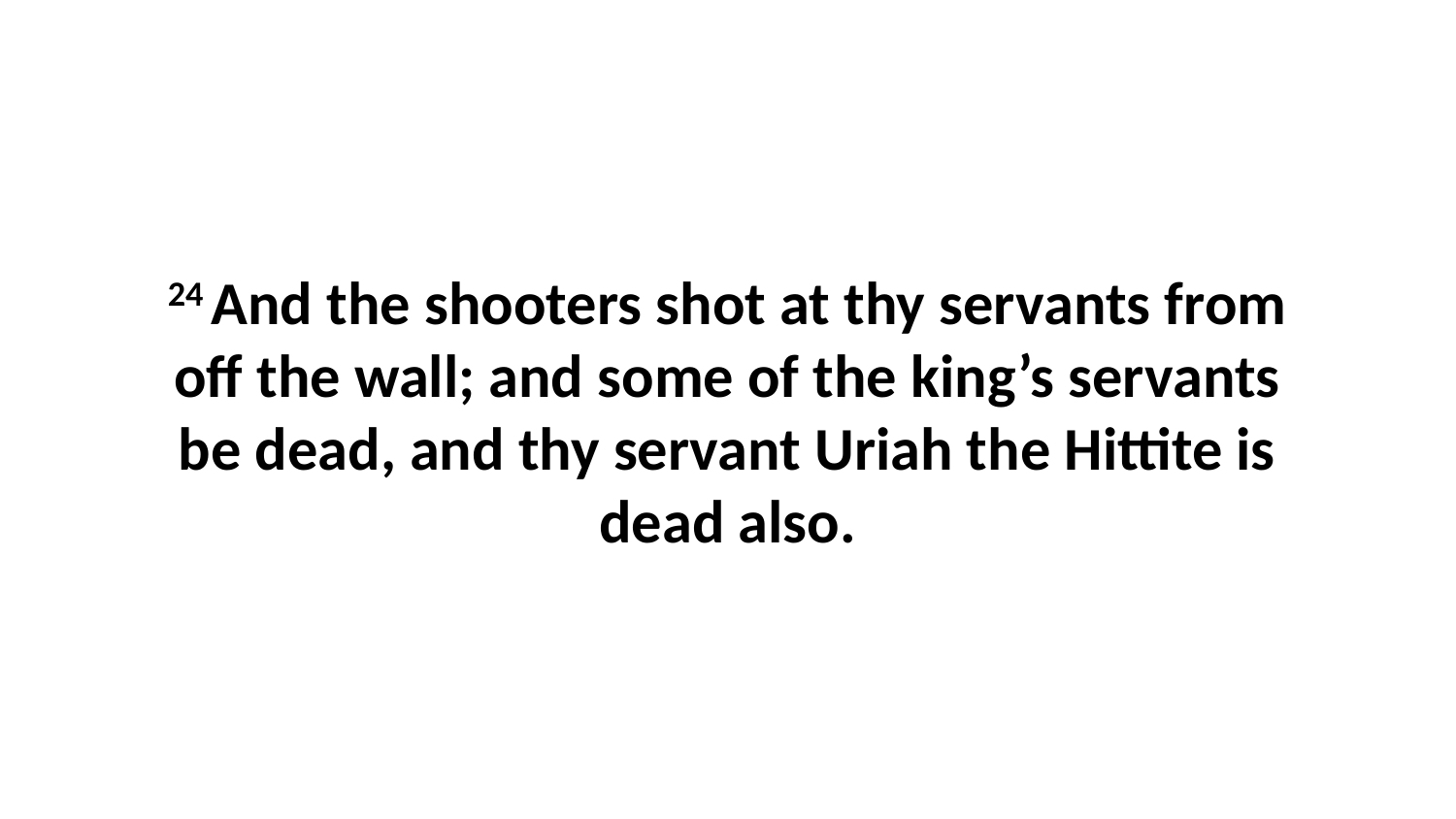

24 And the shooters shot at thy servants from off the wall; and some of the king’s servants be dead, and thy servant Uriah the Hittite is dead also.